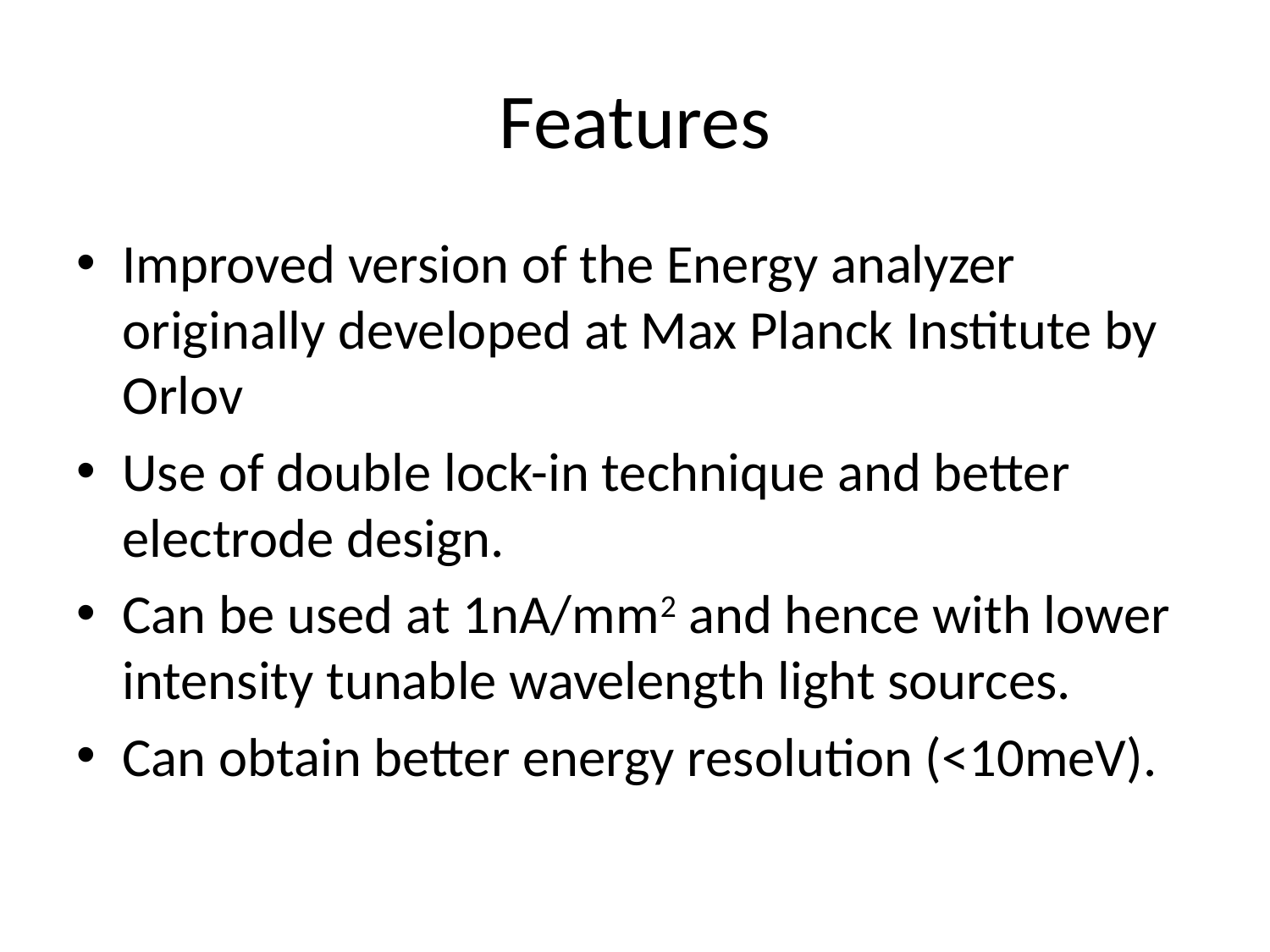

# Features
Improved version of the Energy analyzer originally developed at Max Planck Institute by Orlov
Use of double lock-in technique and better electrode design.
Can be used at 1nA/mm2 and hence with lower intensity tunable wavelength light sources.
Can obtain better energy resolution (<10meV).